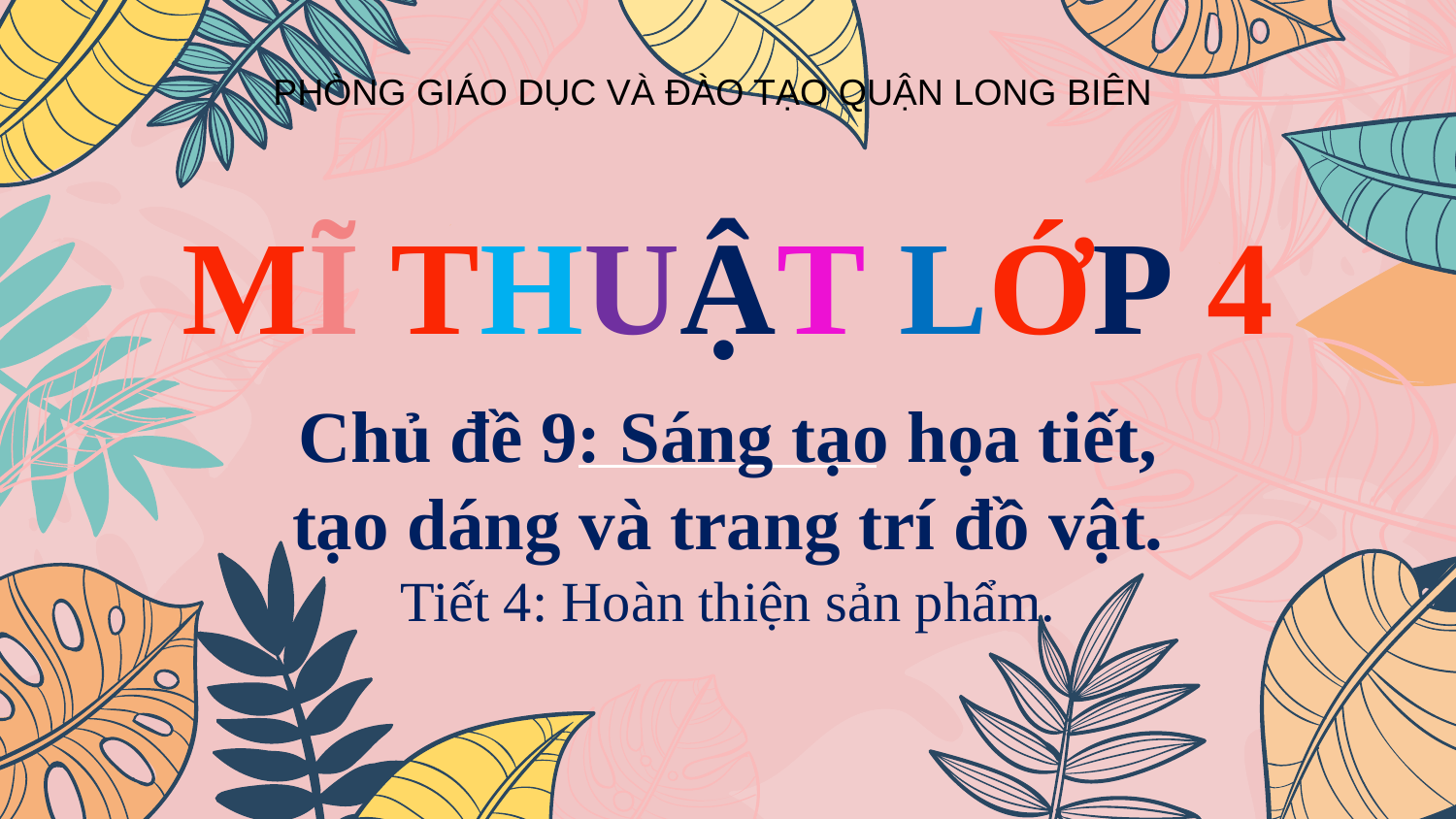

PHÒNG GIÁO DỤC VÀ ĐÀO TẠO QUẬN LONG BIÊN
MĨ THUẬT LỚP 4
Chủ đề 9: Sáng tạo họa tiết, tạo dáng và trang trí đồ vật.
Tiết 4: Hoàn thiện sản phẩm.